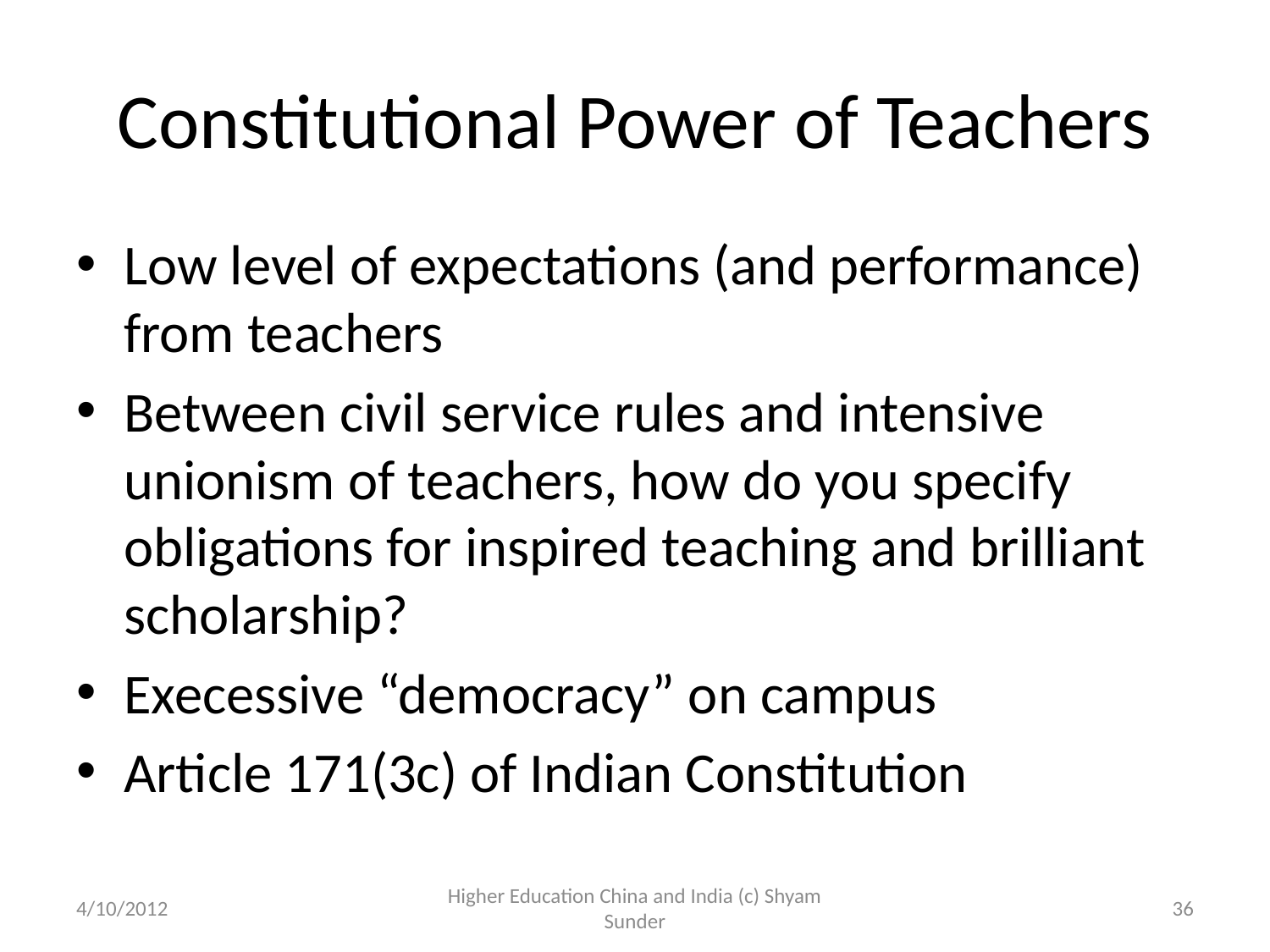

# Constitutional Power of Teachers
Low level of expectations (and performance) from teachers
Between civil service rules and intensive unionism of teachers, how do you specify obligations for inspired teaching and brilliant scholarship?
Execessive “democracy” on campus
Article 171(3c) of Indian Constitution

4/10/2012
Higher Education China and India (c) Shyam Sunder
36